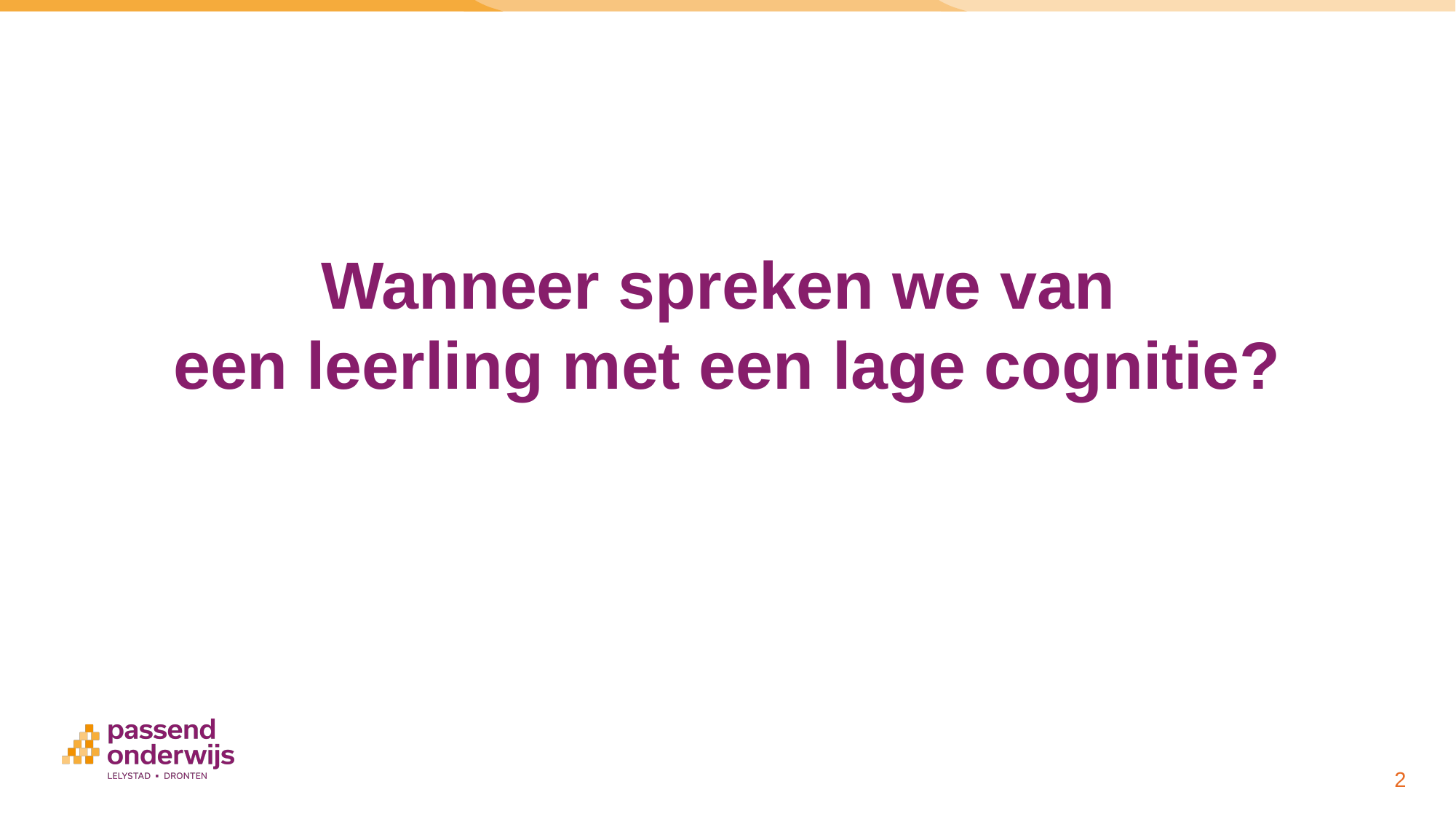

Wanneer spreken we van
een leerling met een lage cognitie?